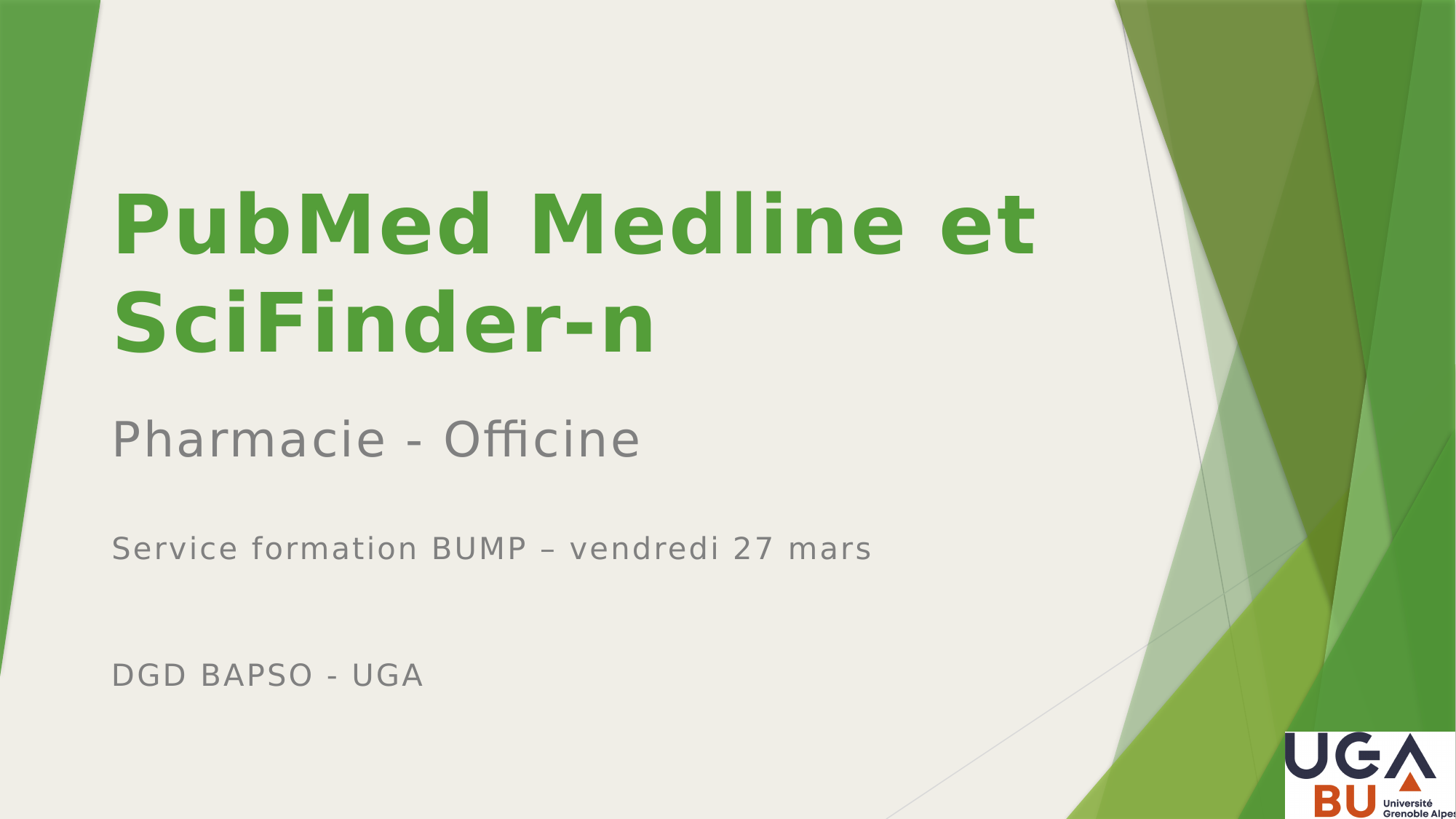

# PubMed Medline et SciFinder-n
Pharmacie - Officine
Service formation BUMP – vendredi 27 mars